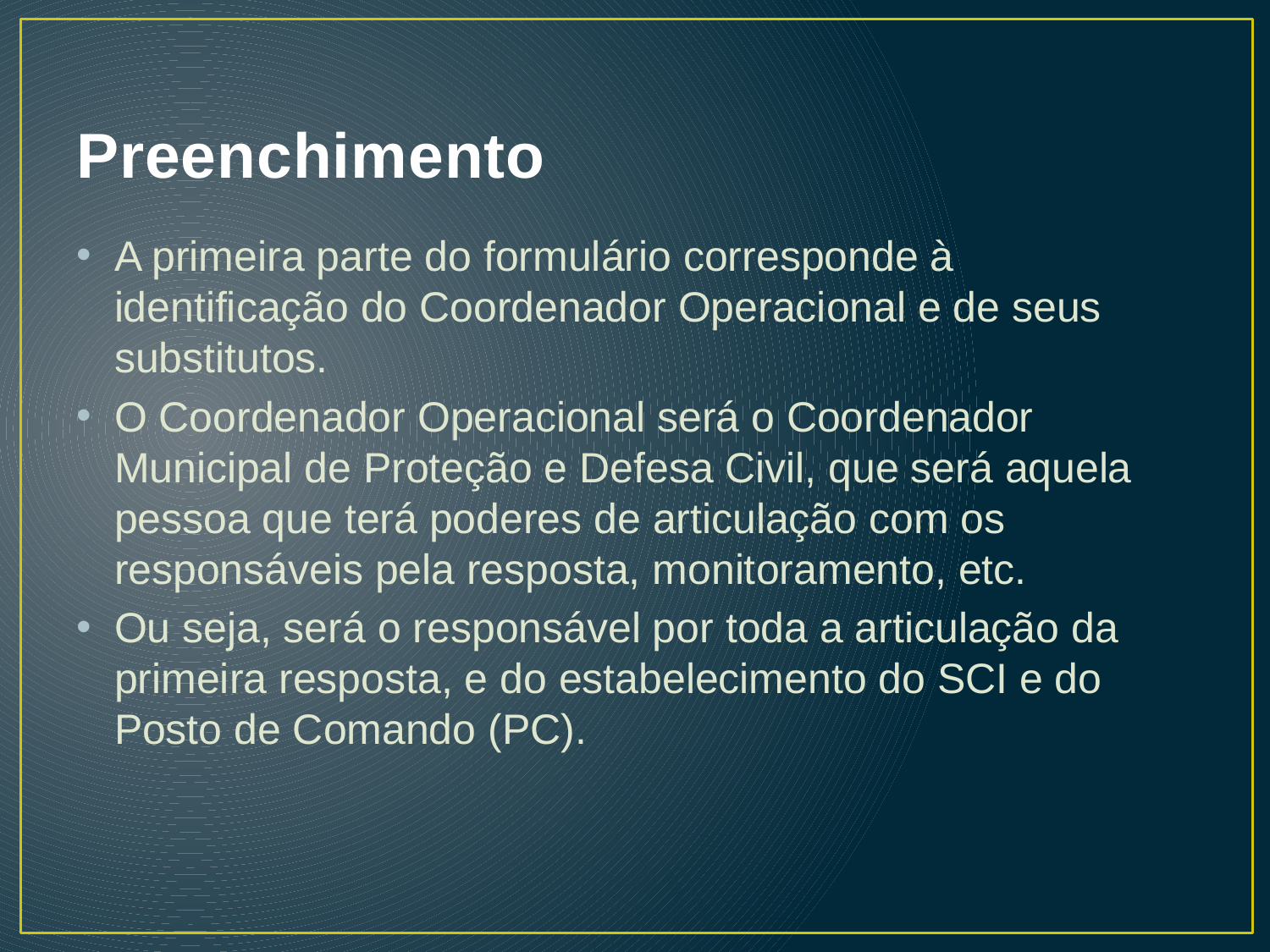

# Preenchimento
A primeira parte do formulário corresponde à identificação do Coordenador Operacional e de seus substitutos.
O Coordenador Operacional será o Coordenador Municipal de Proteção e Defesa Civil, que será aquela pessoa que terá poderes de articulação com os responsáveis pela resposta, monitoramento, etc.
Ou seja, será o responsável por toda a articulação da primeira resposta, e do estabelecimento do SCI e do Posto de Comando (PC).